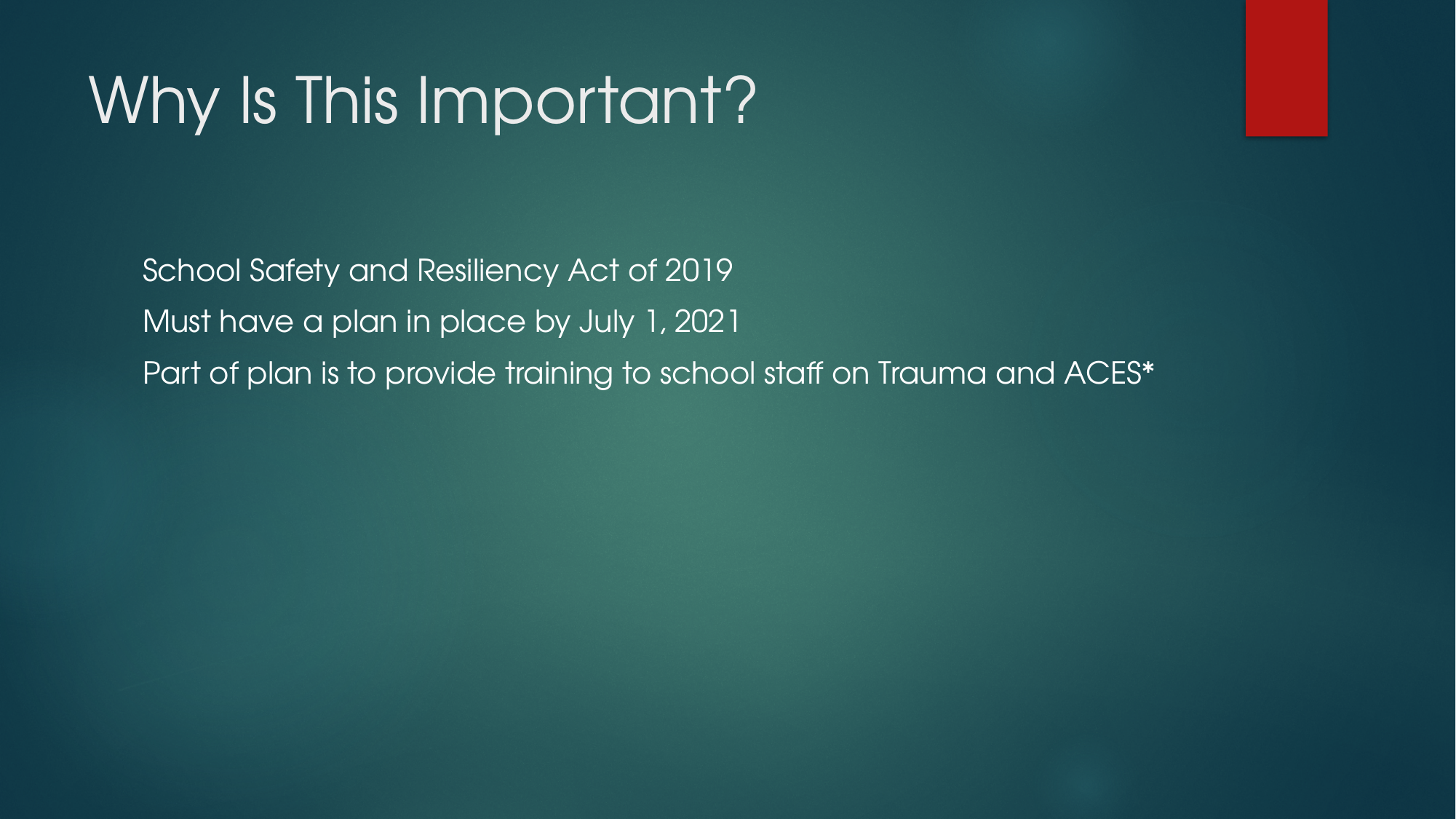

# Why Is This Important?
School Safety and Resiliency Act of 2019
Must have a plan in place by July 1, 2021
Part of plan is to provide training to school staff on Trauma and ACES*